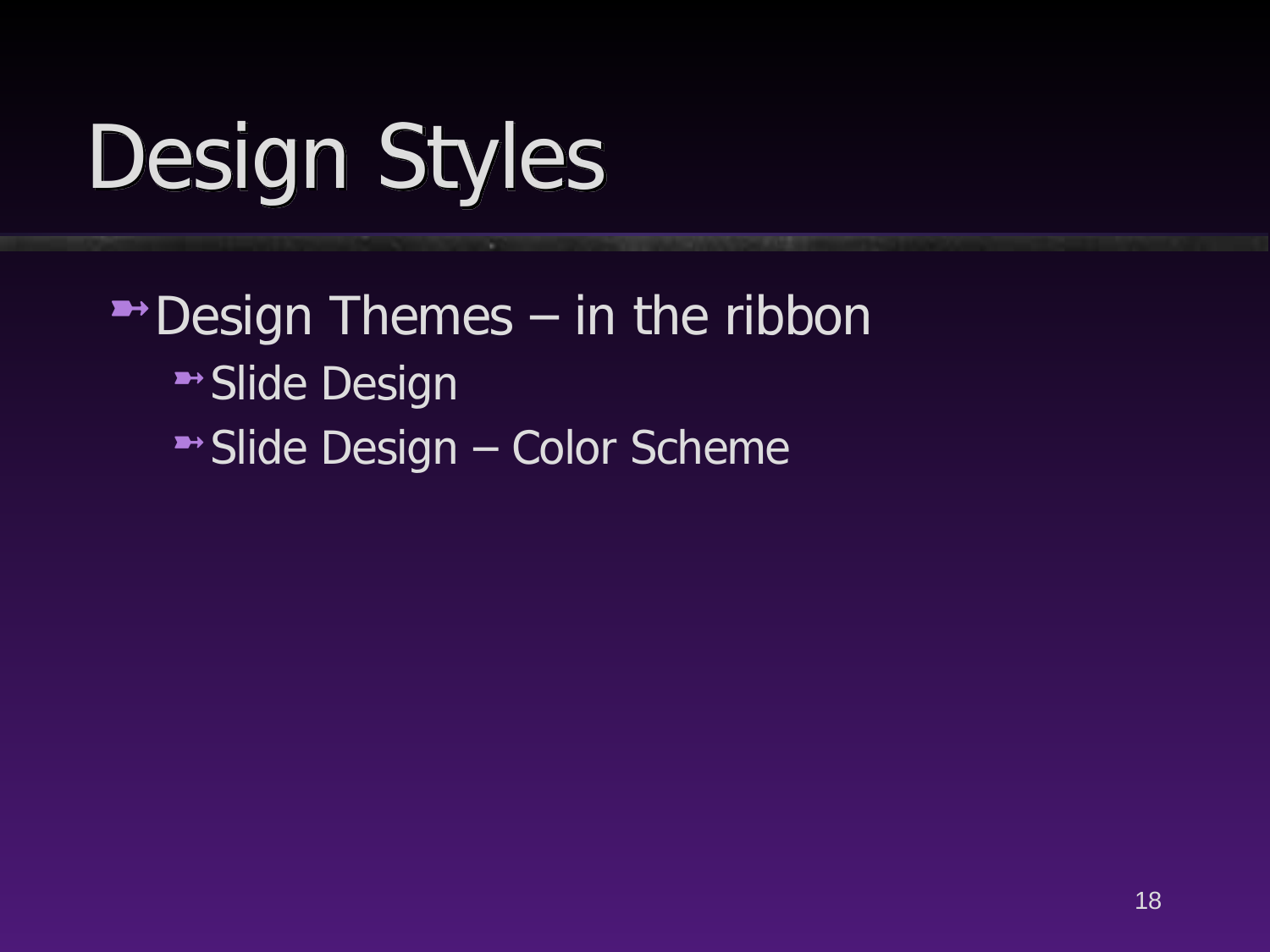

# Design Styles
Design Themes – in the ribbon
Slide Design
Slide Design – Color Scheme
18